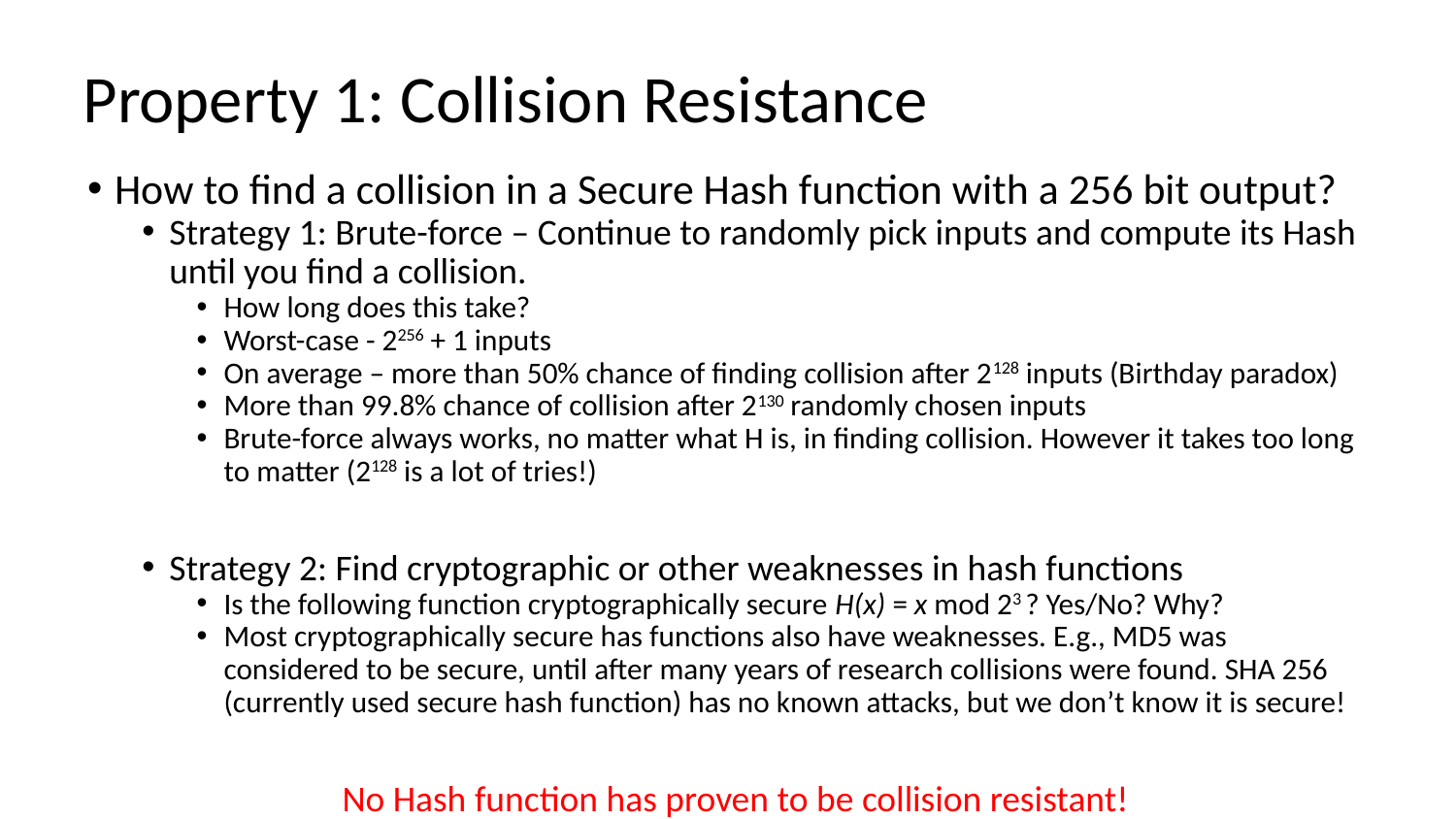

# Property 1: Collision Resistance
How to find a collision in a Secure Hash function with a 256 bit output?
Strategy 1: Brute-force – Continue to randomly pick inputs and compute its Hash until you find a collision.
How long does this take?
Worst-case - 2256 + 1 inputs
On average – more than 50% chance of finding collision after 2128 inputs (Birthday paradox)
More than 99.8% chance of collision after 2130 randomly chosen inputs
Brute-force always works, no matter what H is, in finding collision. However it takes too long to matter (2128 is a lot of tries!)

Strategy 2: Find cryptographic or other weaknesses in hash functions
Is the following function cryptographically secure H(x) = x mod 23 ? Yes/No? Why?
Most cryptographically secure has functions also have weaknesses. E.g., MD5 was considered to be secure, until after many years of research collisions were found. SHA 256 (currently used secure hash function) has no known attacks, but we don’t know it is secure!

	No Hash function has proven to be collision resistant!